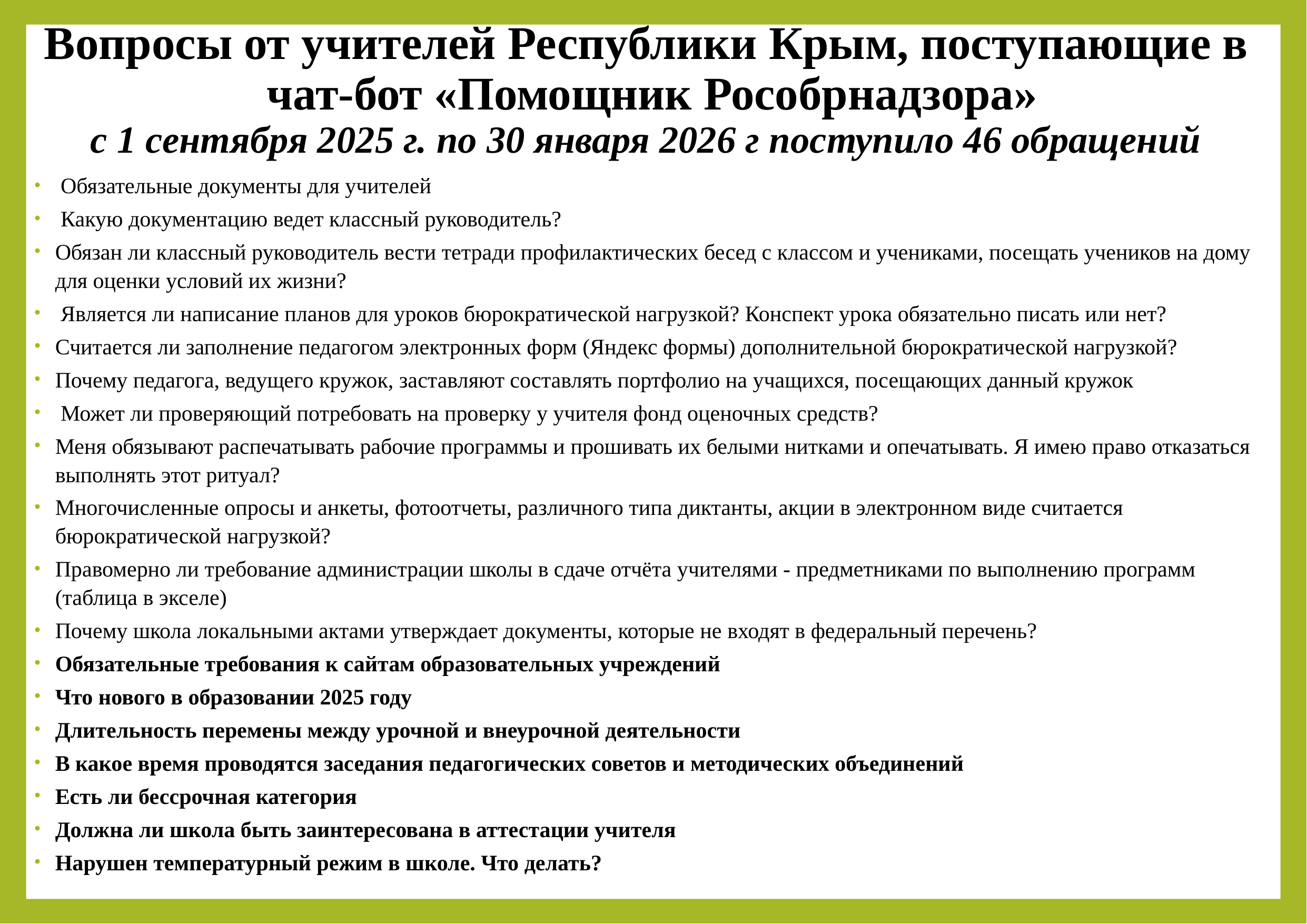

# Вопросы от учителей Республики Крым, поступающие в чат-бот «Помощник Рособрнадзора» с 1 сентября 2025 г. по 30 января 2026 г поступило 46 обращений
 Обязательные документы для учителей
 Какую документацию ведет классный руководитель?
Обязан ли классный руководитель вести тетради профилактических бесед с классом и учениками, посещать учеников на дому для оценки условий их жизни?
 Является ли написание планов для уроков бюрократической нагрузкой? Конспект урока обязательно писать или нет?
Считается ли заполнение педагогом электронных форм (Яндекс формы) дополнительной бюрократической нагрузкой?
Почему педагога, ведущего кружок, заставляют составлять портфолио на учащихся, посещающих данный кружок
 Может ли проверяющий потребовать на проверку у учителя фонд оценочных средств?
Меня обязывают распечатывать рабочие программы и прошивать их белыми нитками и опечатывать. Я имею право отказаться выполнять этот ритуал?
Многочисленные опросы и анкеты, фотоотчеты, различного типа диктанты, акции в электронном виде считается бюрократической нагрузкой?
Правомерно ли требование администрации школы в сдаче отчёта учителями - предметниками по выполнению программ (таблица в экселе)
Почему школа локальными актами утверждает документы, которые не входят в федеральный перечень?
Обязательные требования к сайтам образовательных учреждений
Что нового в образовании 2025 году
Длительность перемены между урочной и внеурочной деятельности
В какое время проводятся заседания педагогических советов и методических объединений
Есть ли бессрочная категория
Должна ли школа быть заинтересована в аттестации учителя
Нарушен температурный режим в школе. Что делать?